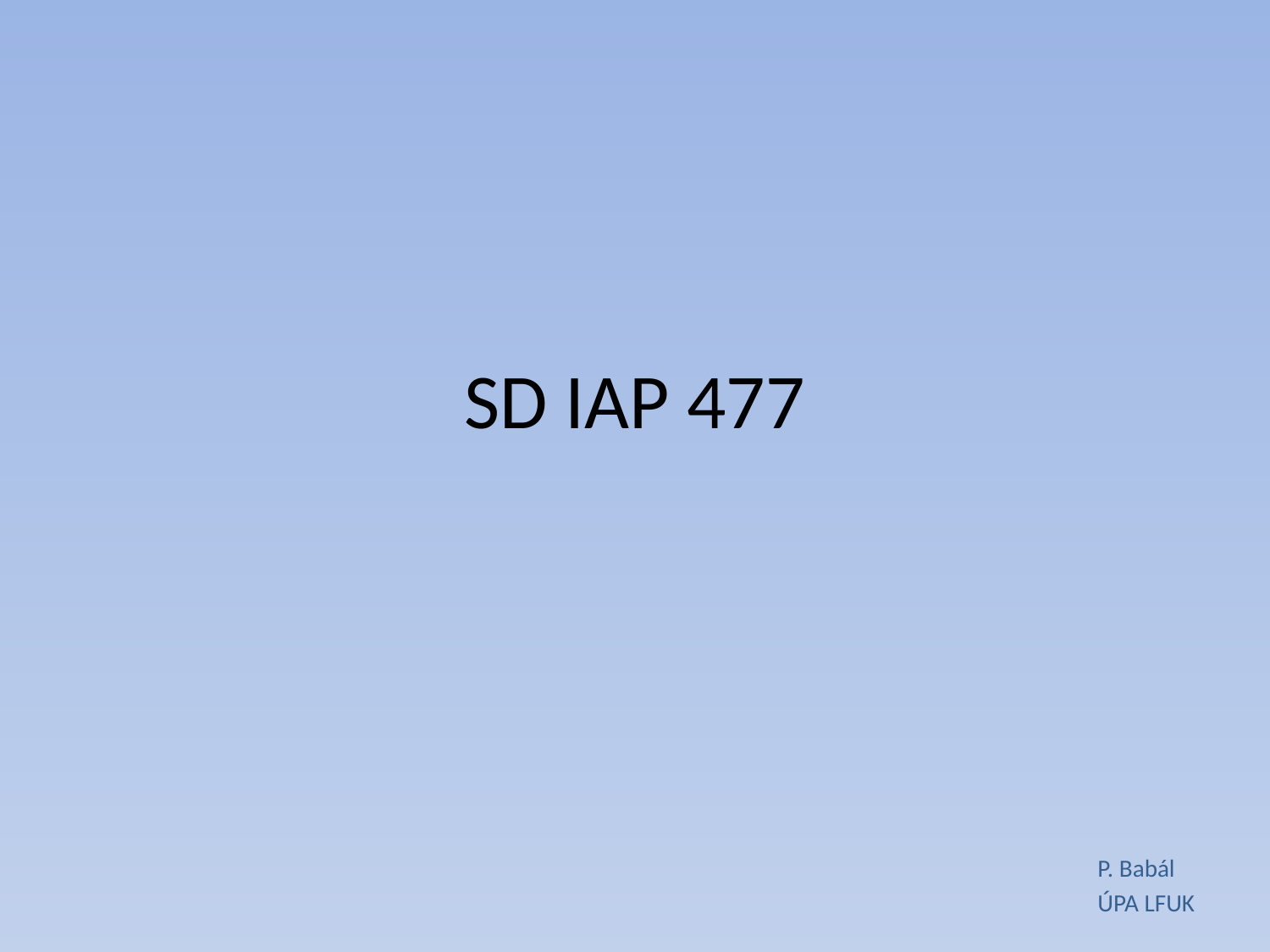

# SD IAP 477
P. Babál
ÚPA LFUK